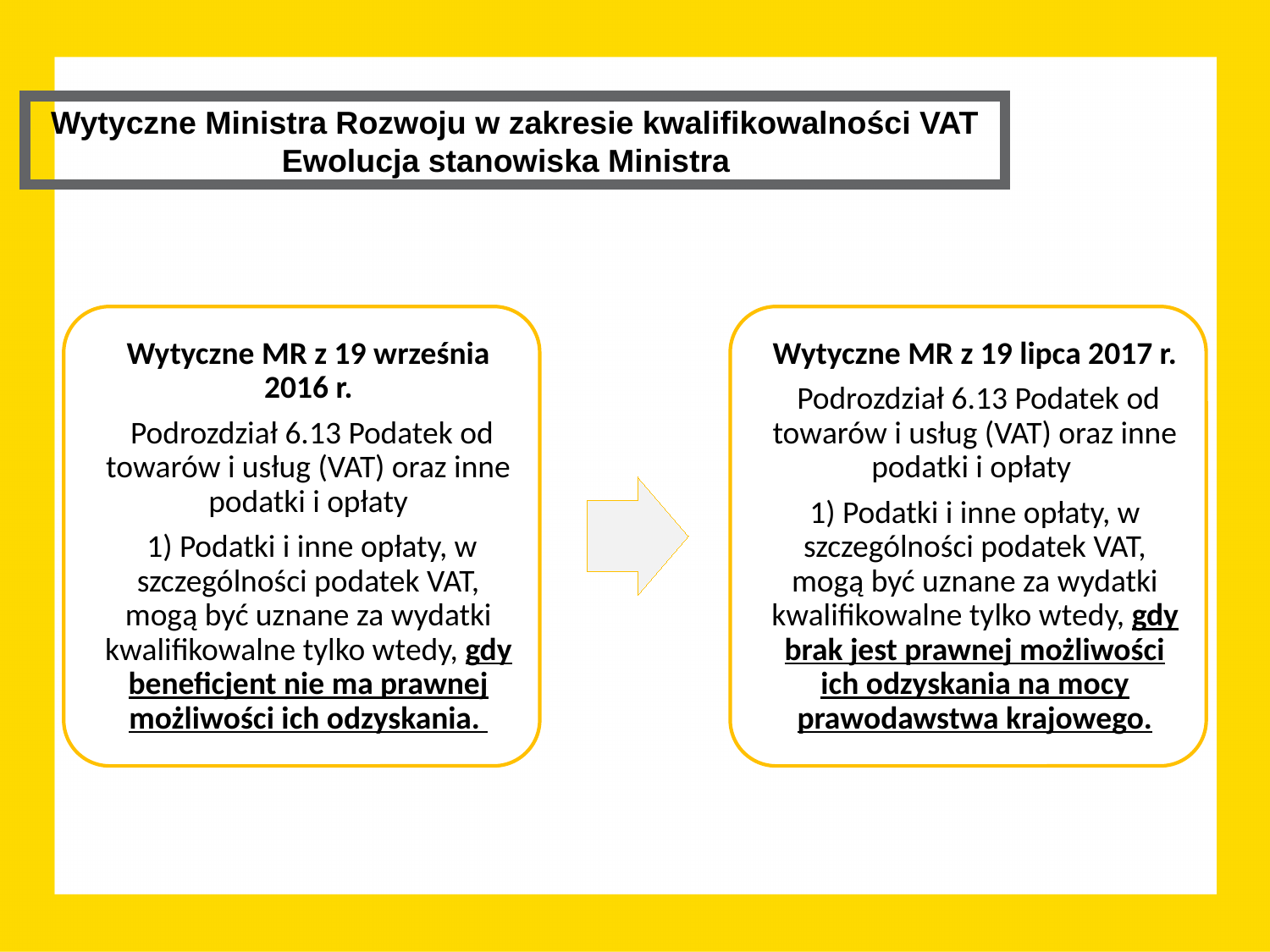

Wytyczne Ministra Rozwoju w zakresie kwalifikowalności VAT
Ewolucja stanowiska Ministra

Wytyczne MR z 19 września 2016 r.
 Podrozdział 6.13 Podatek od towarów i usług (VAT) oraz inne podatki i opłaty
 1) Podatki i inne opłaty, w szczególności podatek VAT, mogą być uznane za wydatki kwalifikowalne tylko wtedy, gdy beneficjent nie ma prawnej możliwości ich odzyskania.

Wytyczne MR z 19 lipca 2017 r.
 Podrozdział 6.13 Podatek od towarów i usług (VAT) oraz inne podatki i opłaty
1) Podatki i inne opłaty, w szczególności podatek VAT, mogą być uznane za wydatki kwalifikowalne tylko wtedy, gdy brak jest prawnej możliwości ich odzyskania na mocy prawodawstwa krajowego.